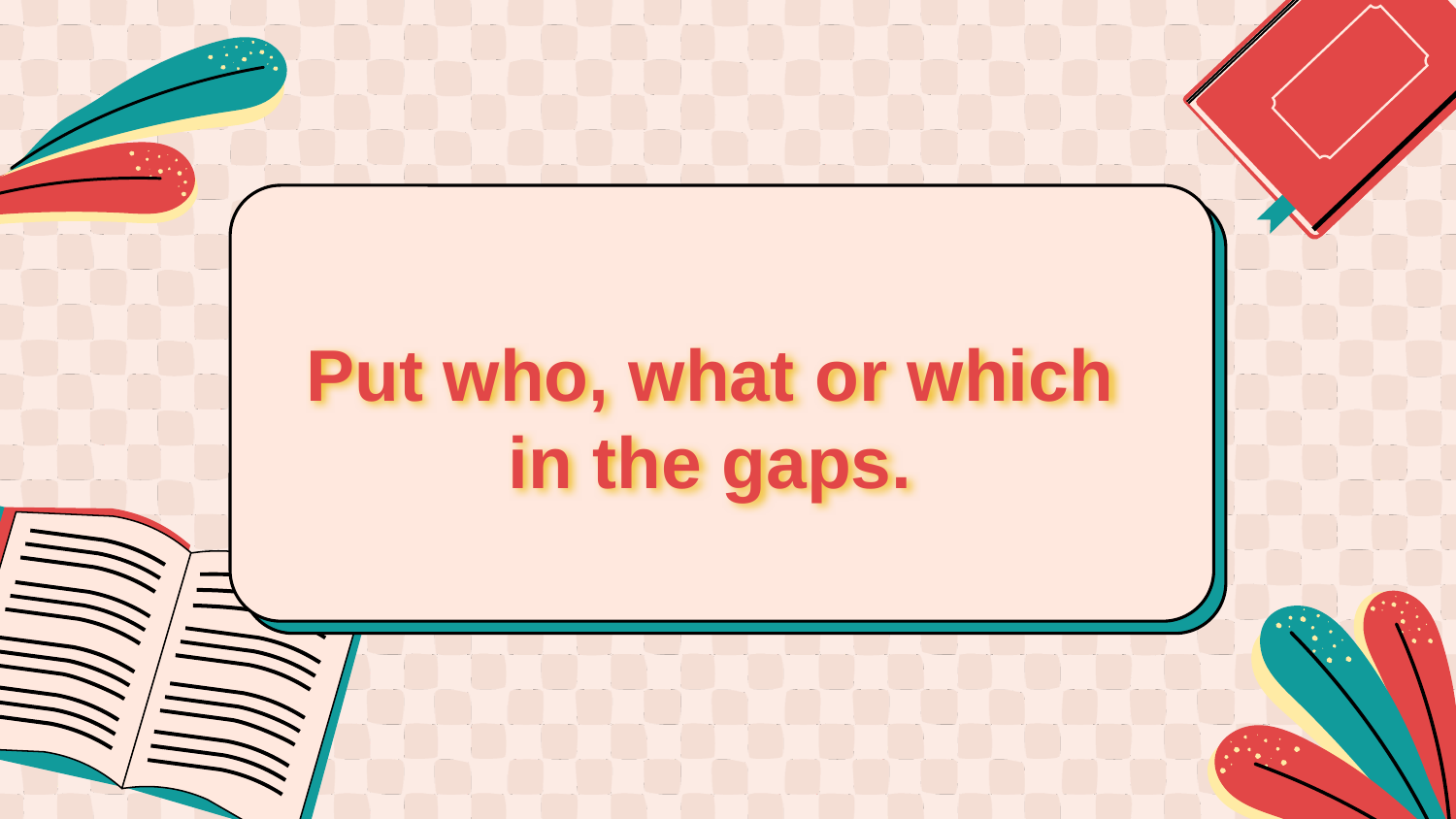

# Put who, what or which in the gaps.